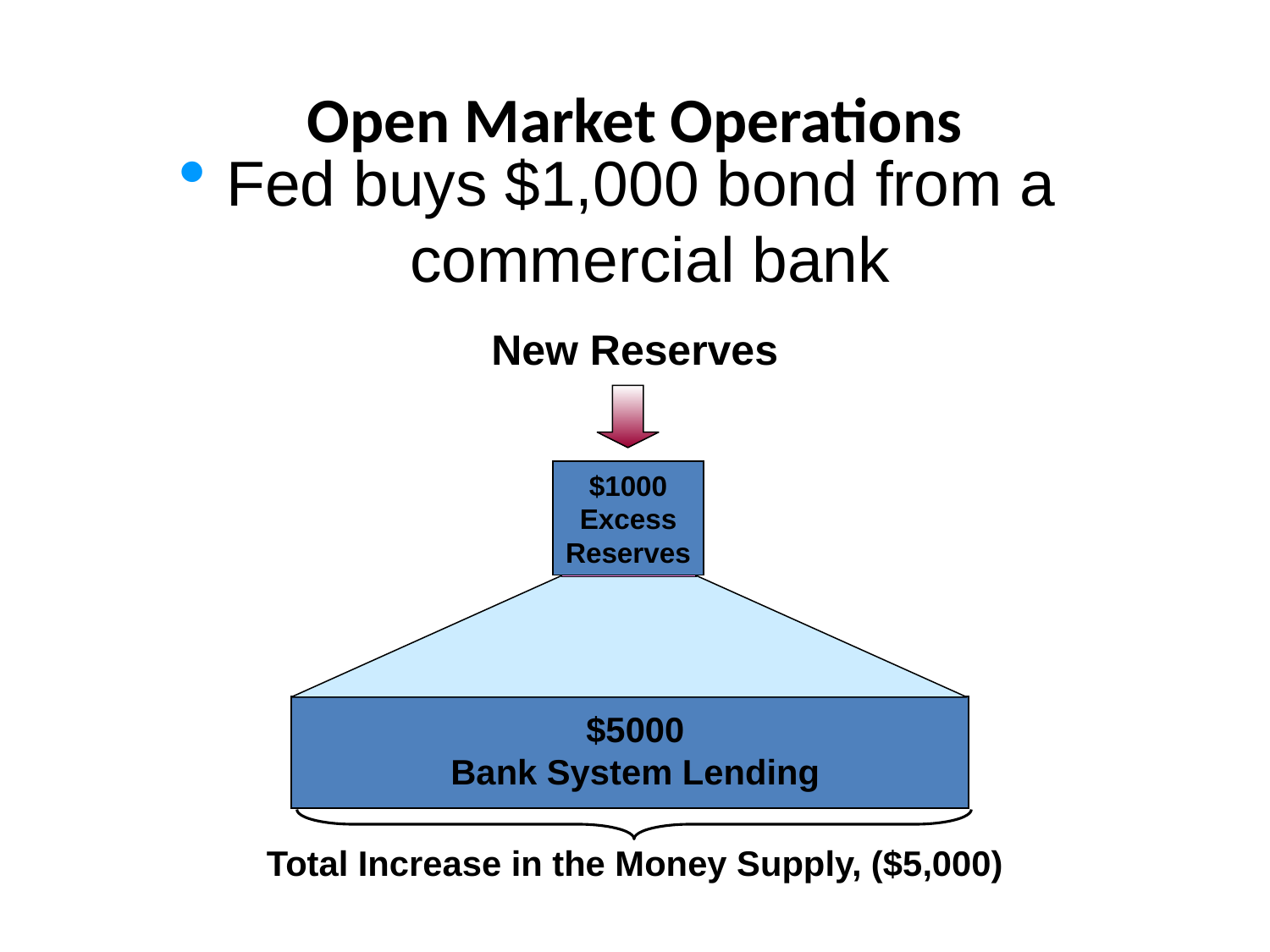

# Open Market Operations
 Fed buys $1,000 bond from a   commercial bank
New Reserves

$1000
Excess
Reserves

$5000
Bank System Lending
Total Increase in the Money Supply, ($5,000)
16-20
LO2